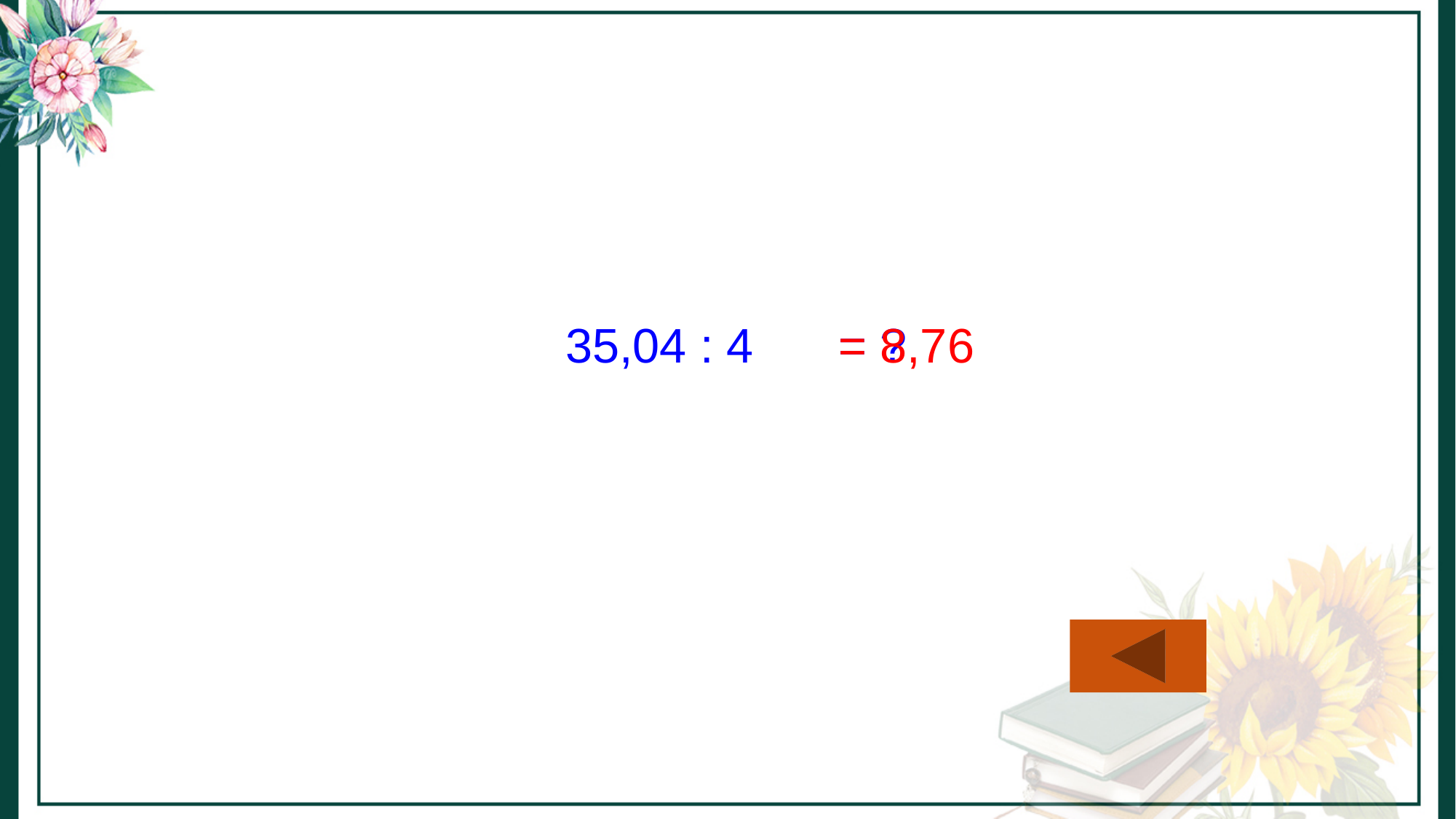

35,04 : 4
= ?
= 8,76